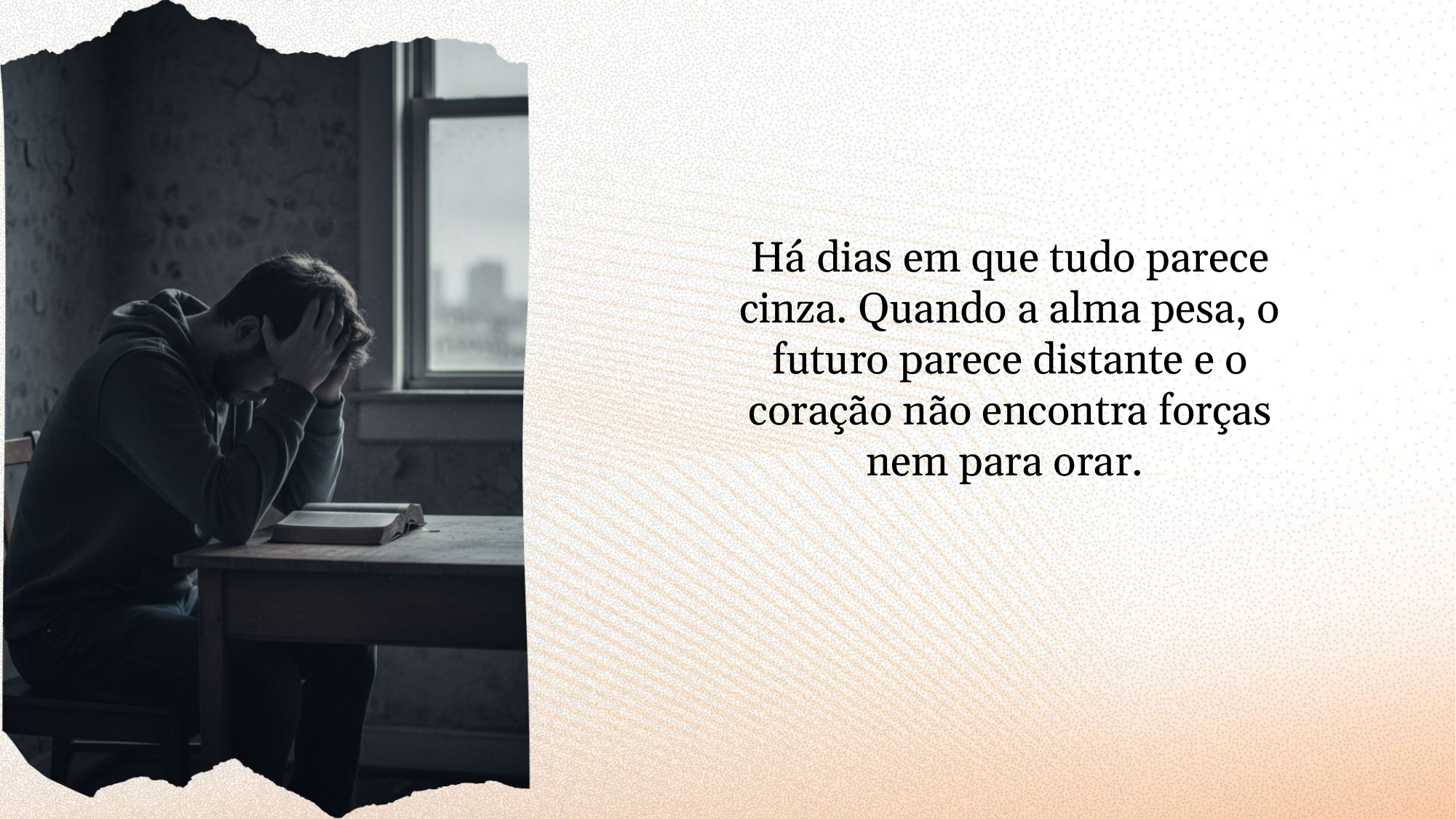

Há dias em que tudo parece cinza. Quando a alma pesa, o futuro parece distante e o coração não encontra forças nem para orar.